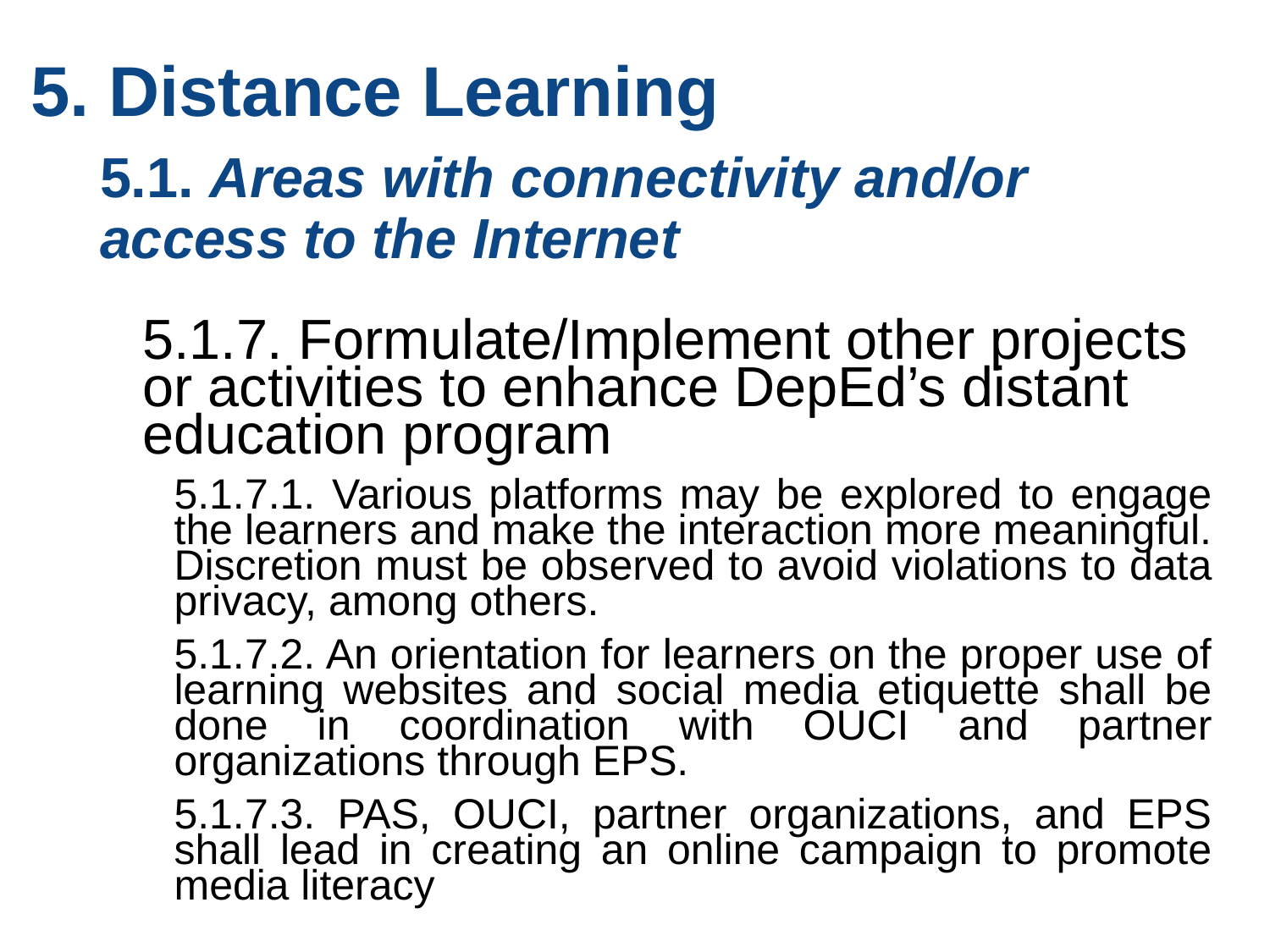

# 5. Distance Learning
5.1. Areas with connectivity and/or access to the Internet

5.1.7. Formulate/Implement other projects or activities to enhance DepEd’s distant education program
5.1.7.1. Various platforms may be explored to engage the learners and make the interaction more meaningful. Discretion must be observed to avoid violations to data privacy, among others.
5.1.7.2. An orientation for learners on the proper use of learning websites and social media etiquette shall be done in coordination with OUCI and partner organizations through EPS.
5.1.7.3. PAS, OUCI, partner organizations, and EPS shall lead in creating an online campaign to promote media literacy